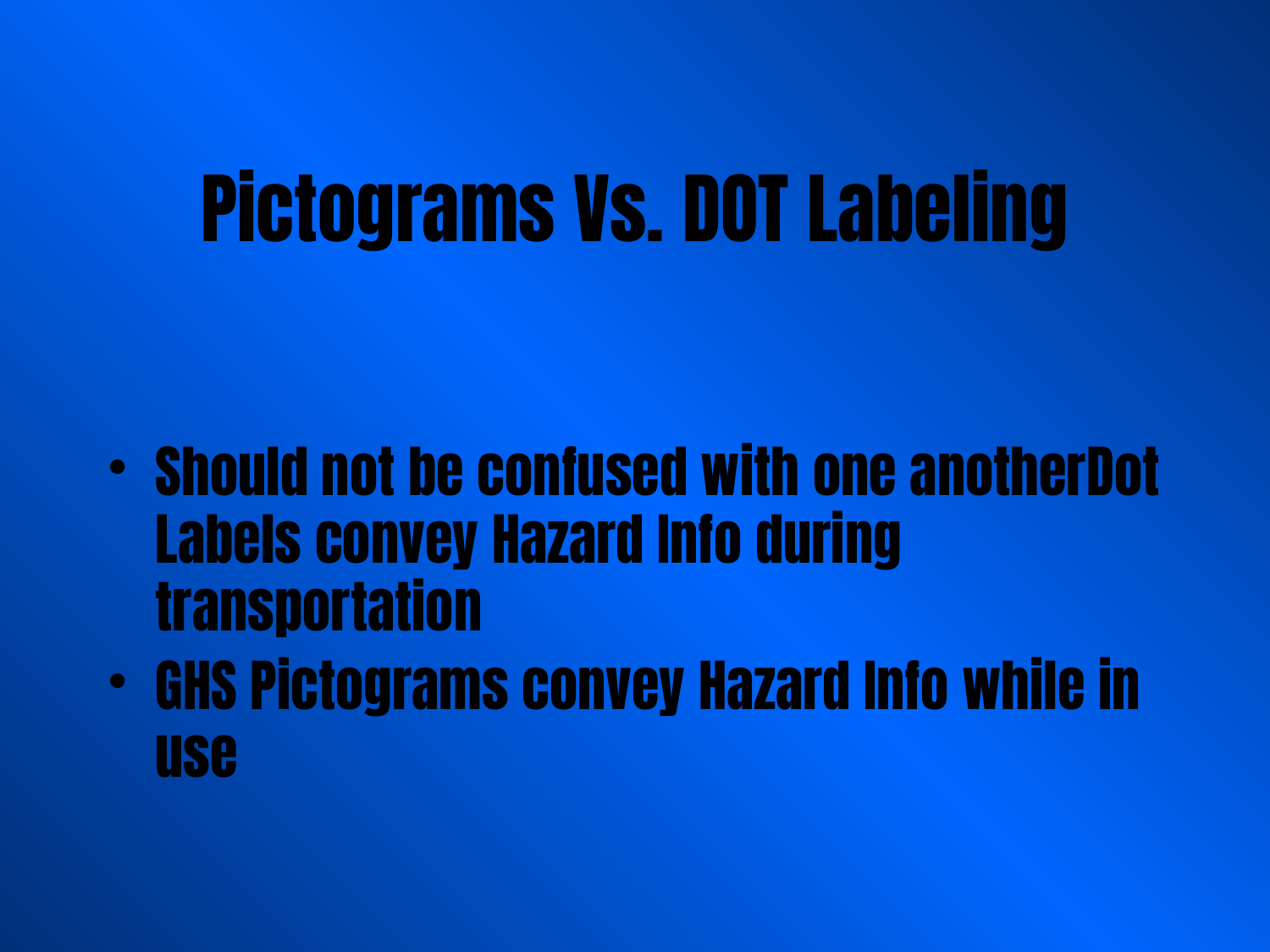

# Pictograms Vs. DOT Labeling

Should not be confused with one anotherDot Labels convey Hazard Info during transportation
GHS Pictograms convey Hazard Info while in use